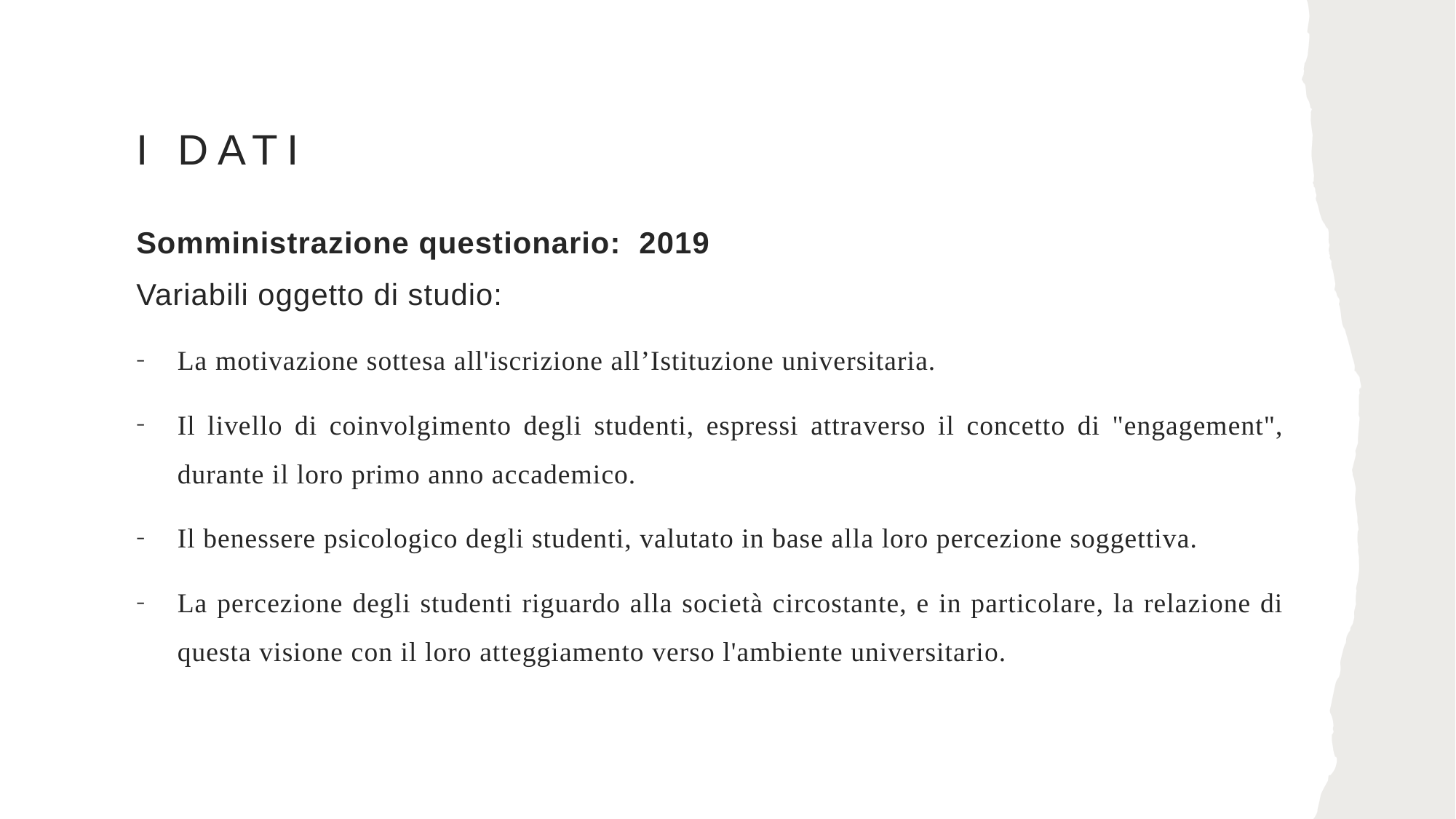

# I dati
Somministrazione questionario:  2019
Variabili oggetto di studio:
La motivazione sottesa all'iscrizione all’Istituzione universitaria.
Il livello di coinvolgimento degli studenti, espressi attraverso il concetto di "engagement", durante il loro primo anno accademico.
Il benessere psicologico degli studenti, valutato in base alla loro percezione soggettiva.
La percezione degli studenti riguardo alla società circostante, e in particolare, la relazione di questa visione con il loro atteggiamento verso l'ambiente universitario.